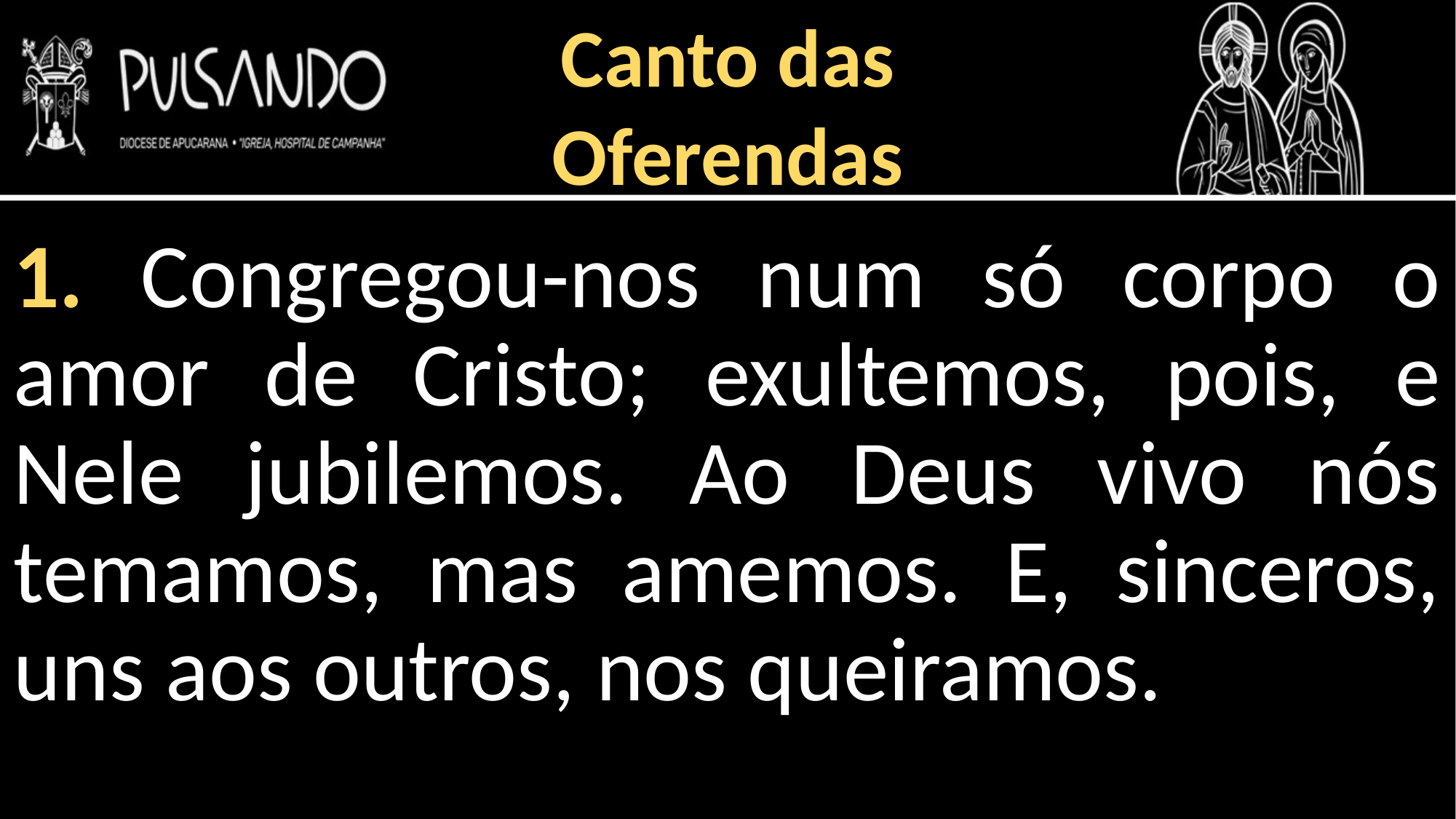

Canto das
Oferendas
1. Congregou-nos num só corpo o amor de Cristo; exultemos, pois, e Nele jubilemos. Ao Deus vivo nós temamos, mas amemos. E, sinceros, uns aos outros, nos queiramos.